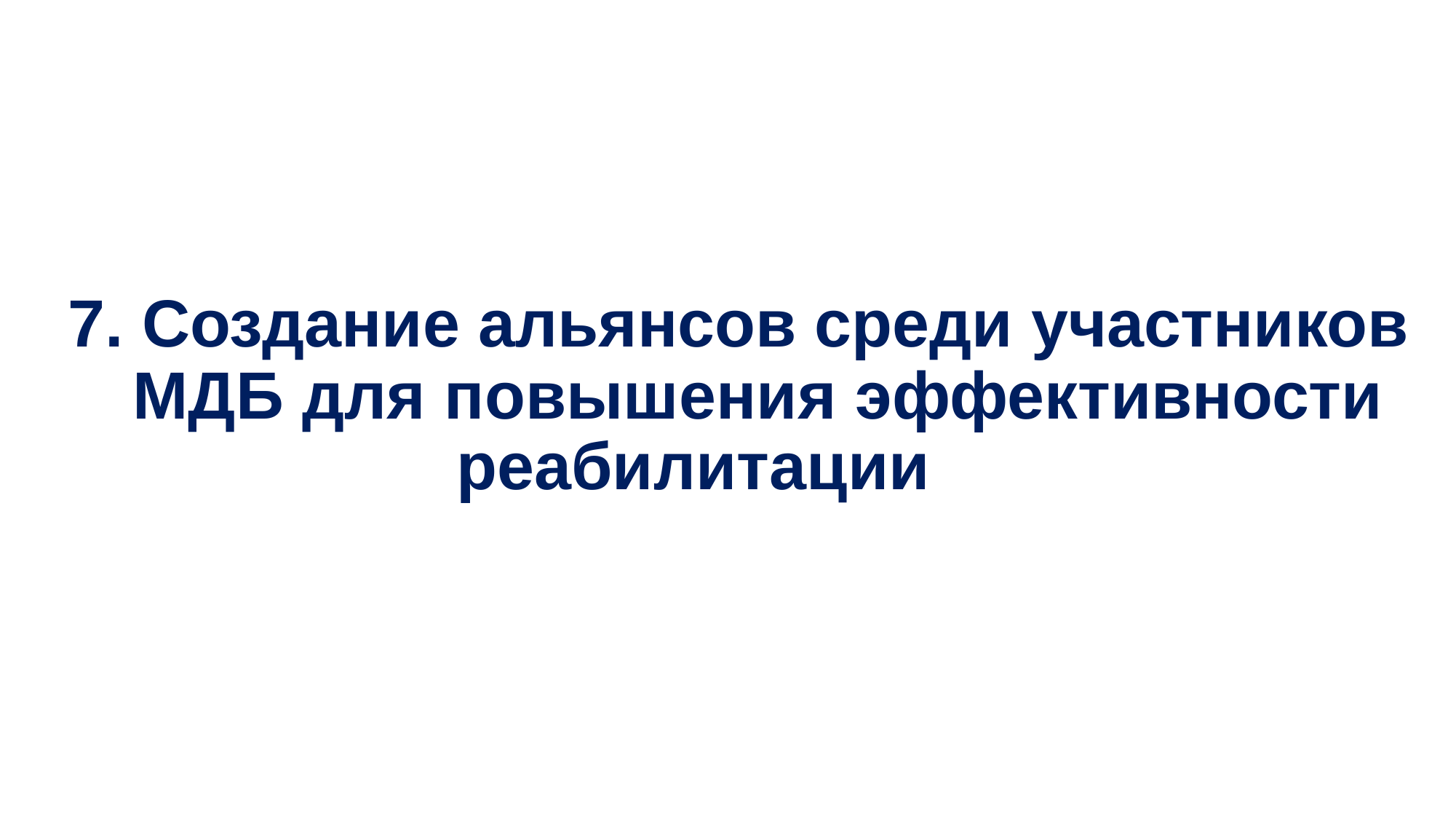

# 7. Создание альянсов среди участников  МДБ для повышения эффективности
реабилитации